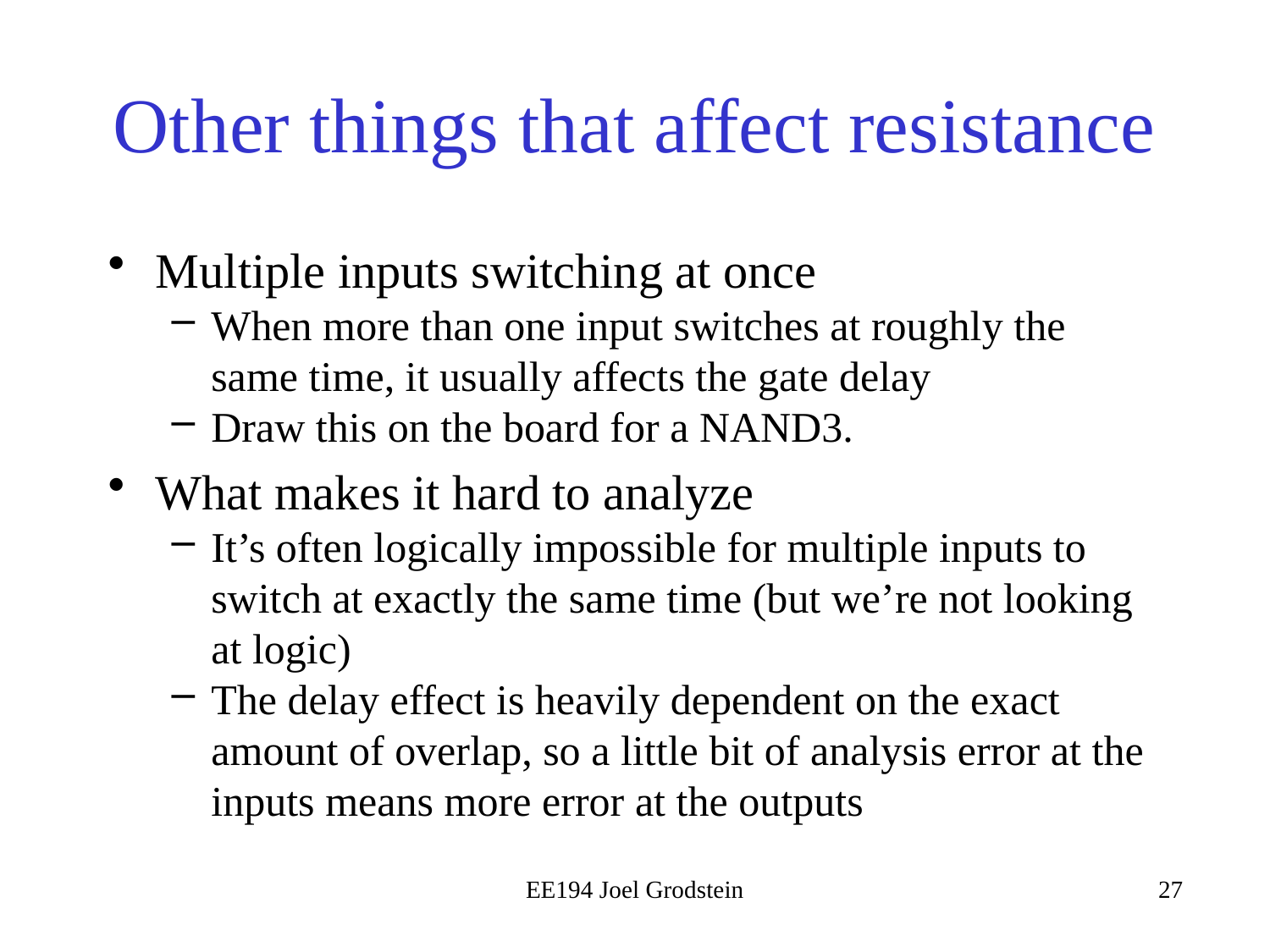

# Other things that affect resistance
Multiple inputs switching at once
When more than one input switches at roughly the same time, it usually affects the gate delay
Draw this on the board for a NAND3.
What makes it hard to analyze
It’s often logically impossible for multiple inputs to switch at exactly the same time (but we’re not looking at logic)
The delay effect is heavily dependent on the exact amount of overlap, so a little bit of analysis error at the inputs means more error at the outputs
EE194 Joel Grodstein